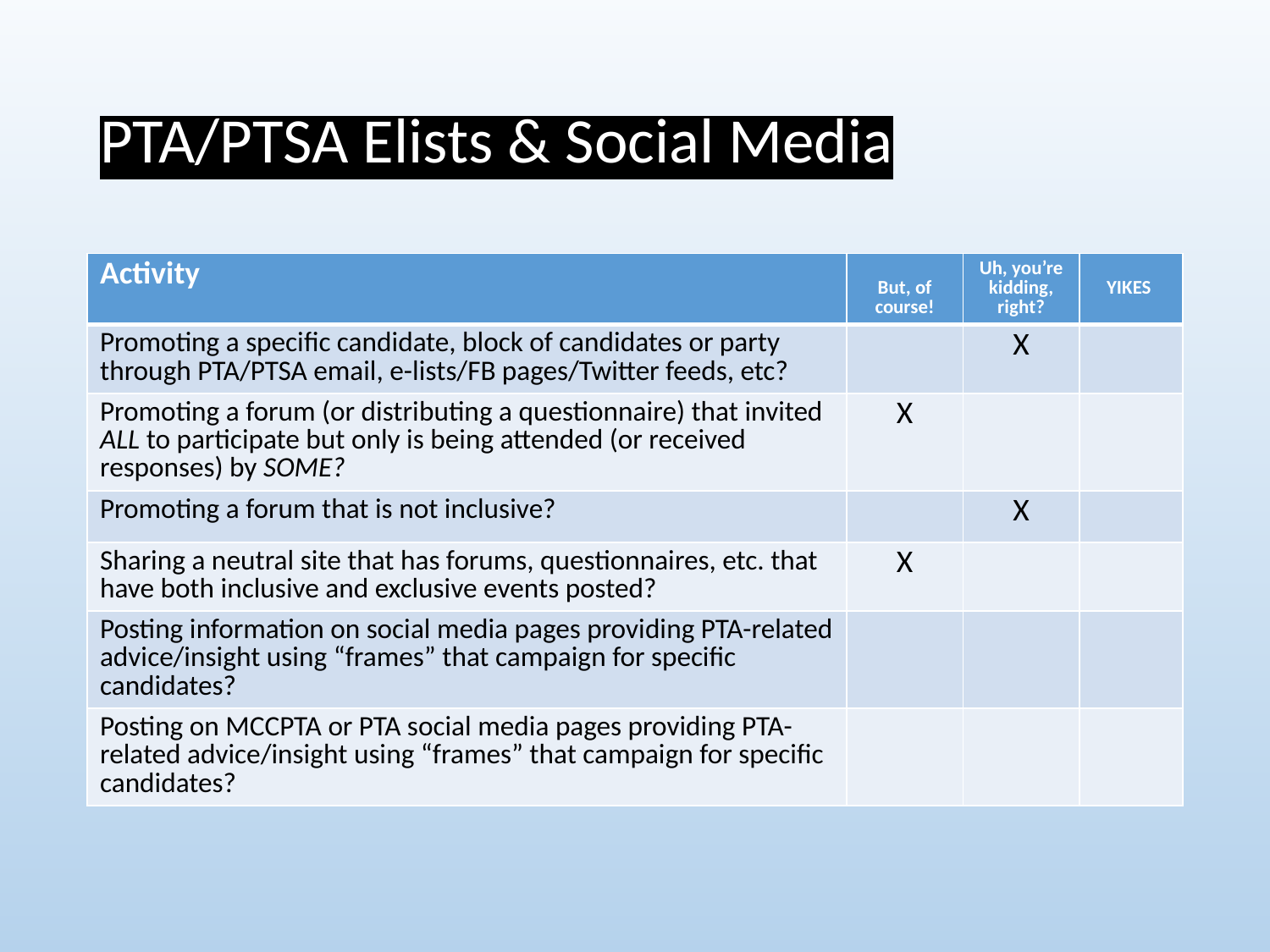

# PTA/PTSA Elists & Social Media

| Activity | But, of course! | Uh, you’re kidding, right? | YIKES |
| --- | --- | --- | --- |
| Promoting a specific candidate, block of candidates or party through PTA/PTSA email, e-lists/FB pages/Twitter feeds, etc? |  | X |  |
| Promoting a forum (or distributing a questionnaire) that invited ALL to participate but only is being attended (or received responses) by SOME? | X |  |  |
| Promoting a forum that is not inclusive? |  | X |  |
| Sharing a neutral site that has forums, questionnaires, etc. that have both inclusive and exclusive events posted? | X |  |  |
| Posting information on social media pages providing PTA-related advice/insight using “frames” that campaign for specific candidates? |  |  |  |
| Posting on MCCPTA or PTA social media pages providing PTA-related advice/insight using “frames” that campaign for specific candidates? |  |  |  |